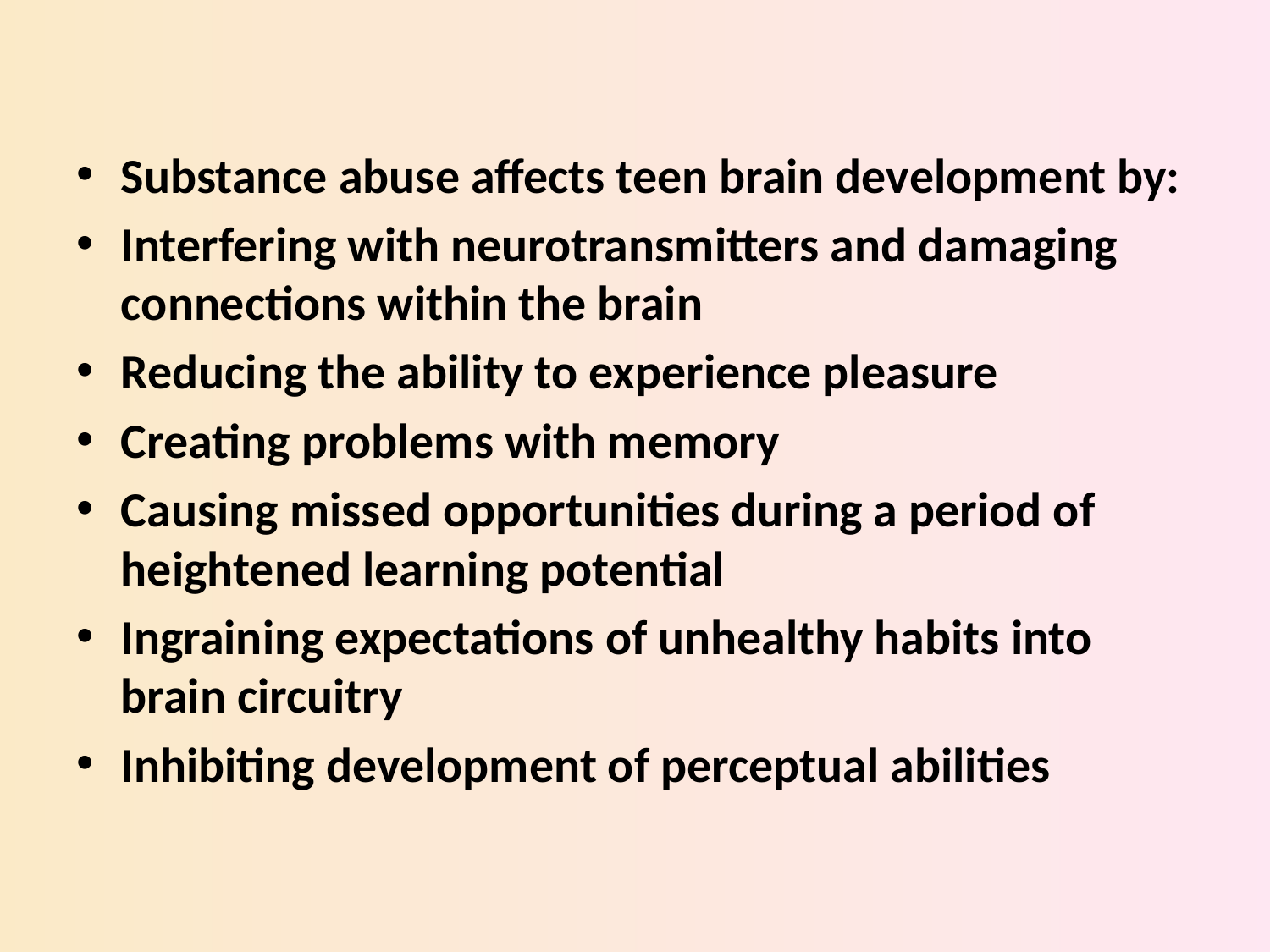

Substance abuse affects teen brain development by:
Interfering with neurotransmitters and damaging connections within the brain
Reducing the ability to experience pleasure
Creating problems with memory
Causing missed opportunities during a period of heightened learning potential
Ingraining expectations of unhealthy habits into brain circuitry
Inhibiting development of perceptual abilities